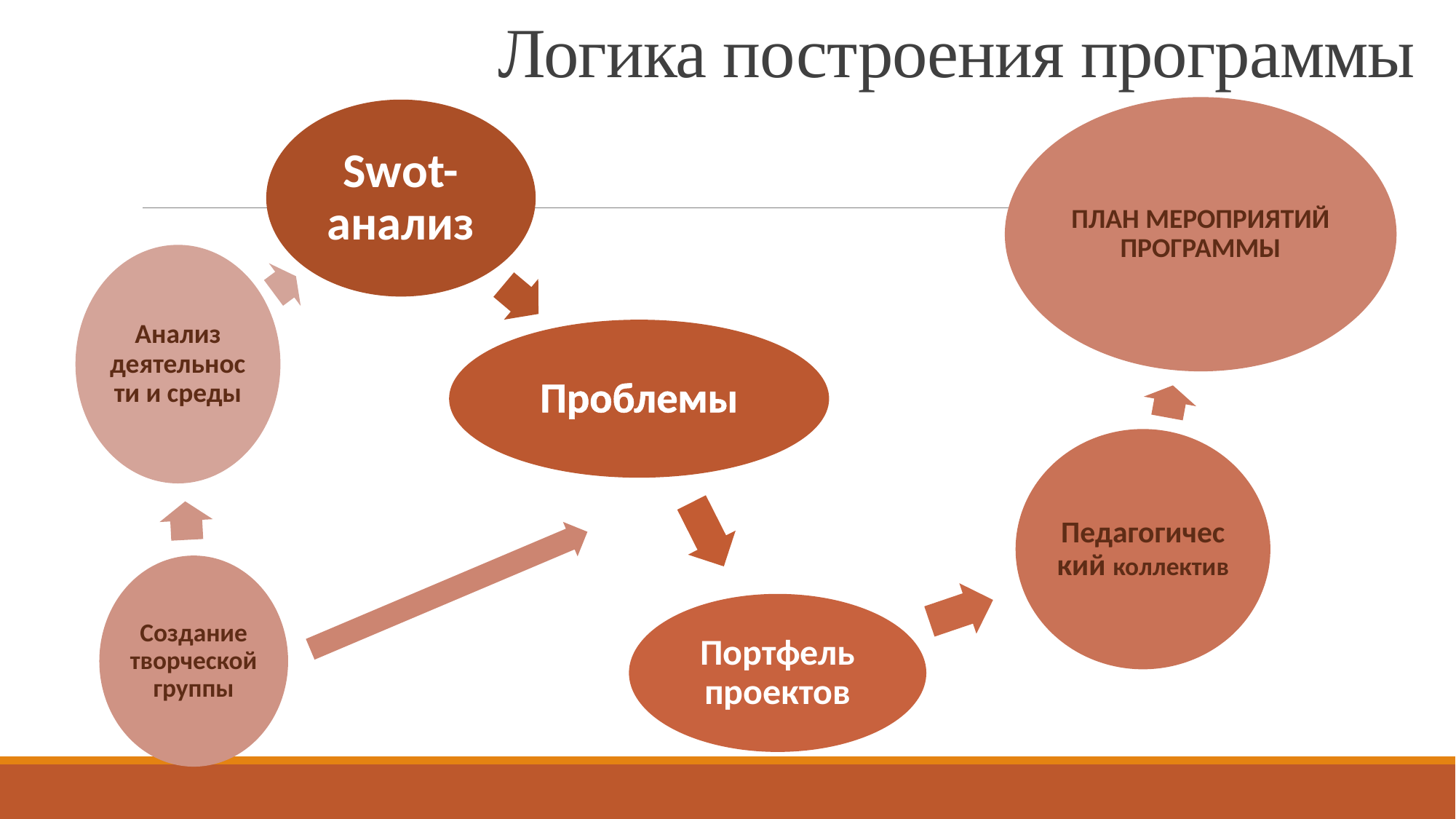

# Логика построения программы
Swot-анализ

Проблемы

Портфель проектов

Педагогический коллектив

ПЛАН МЕРОПРИЯТИЙ ПРОГРАММЫ

Создание творческой группы

Анализ деятельности и среды